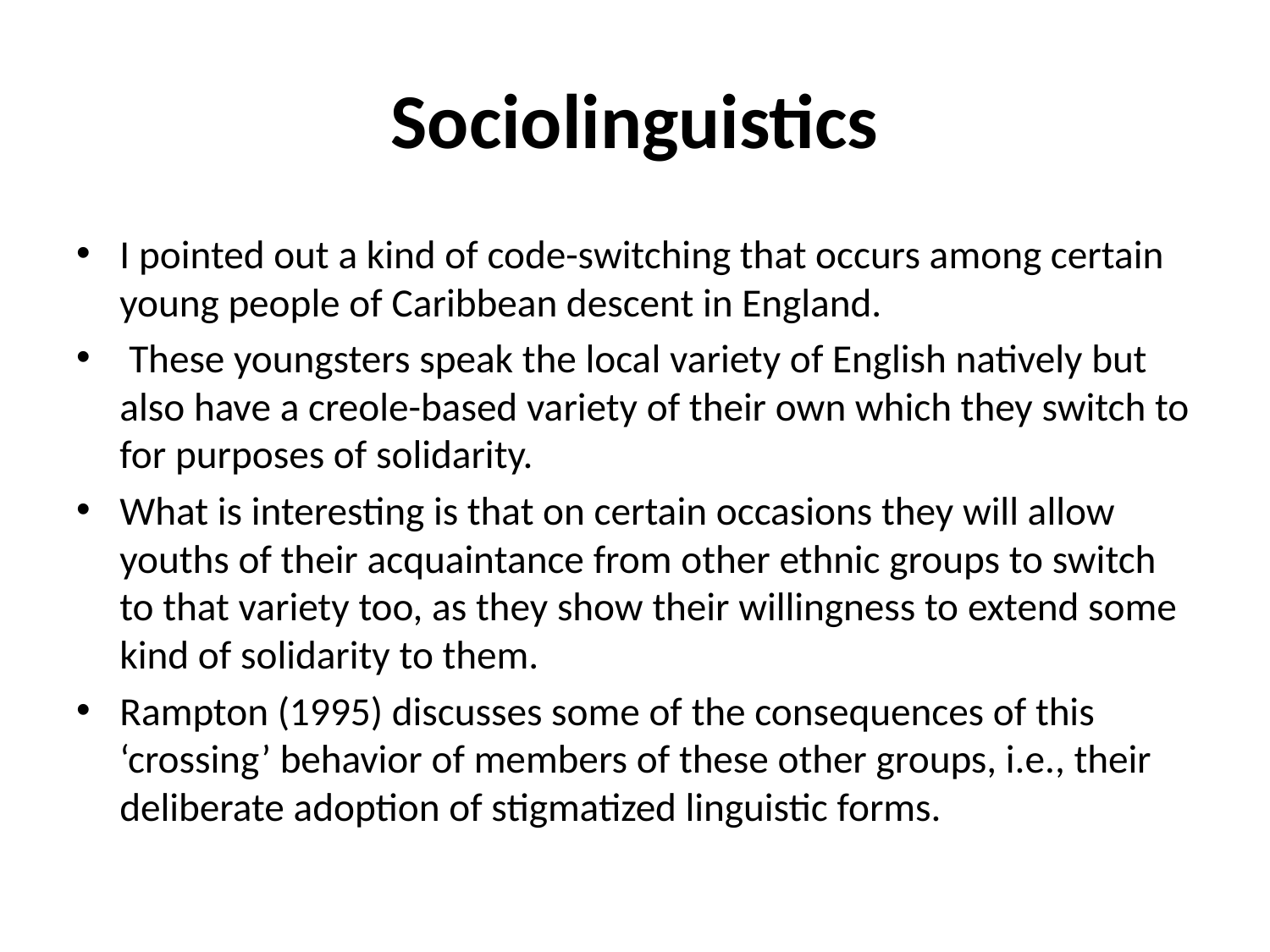

# Sociolinguistics
I pointed out a kind of code-switching that occurs among certain young people of Caribbean descent in England.
 These youngsters speak the local variety of English natively but also have a creole-based variety of their own which they switch to for purposes of solidarity.
What is interesting is that on certain occasions they will allow youths of their acquaintance from other ethnic groups to switch to that variety too, as they show their willingness to extend some kind of solidarity to them.
Rampton (1995) discusses some of the consequences of this ‘crossing’ behavior of members of these other groups, i.e., their deliberate adoption of stigmatized linguistic forms.